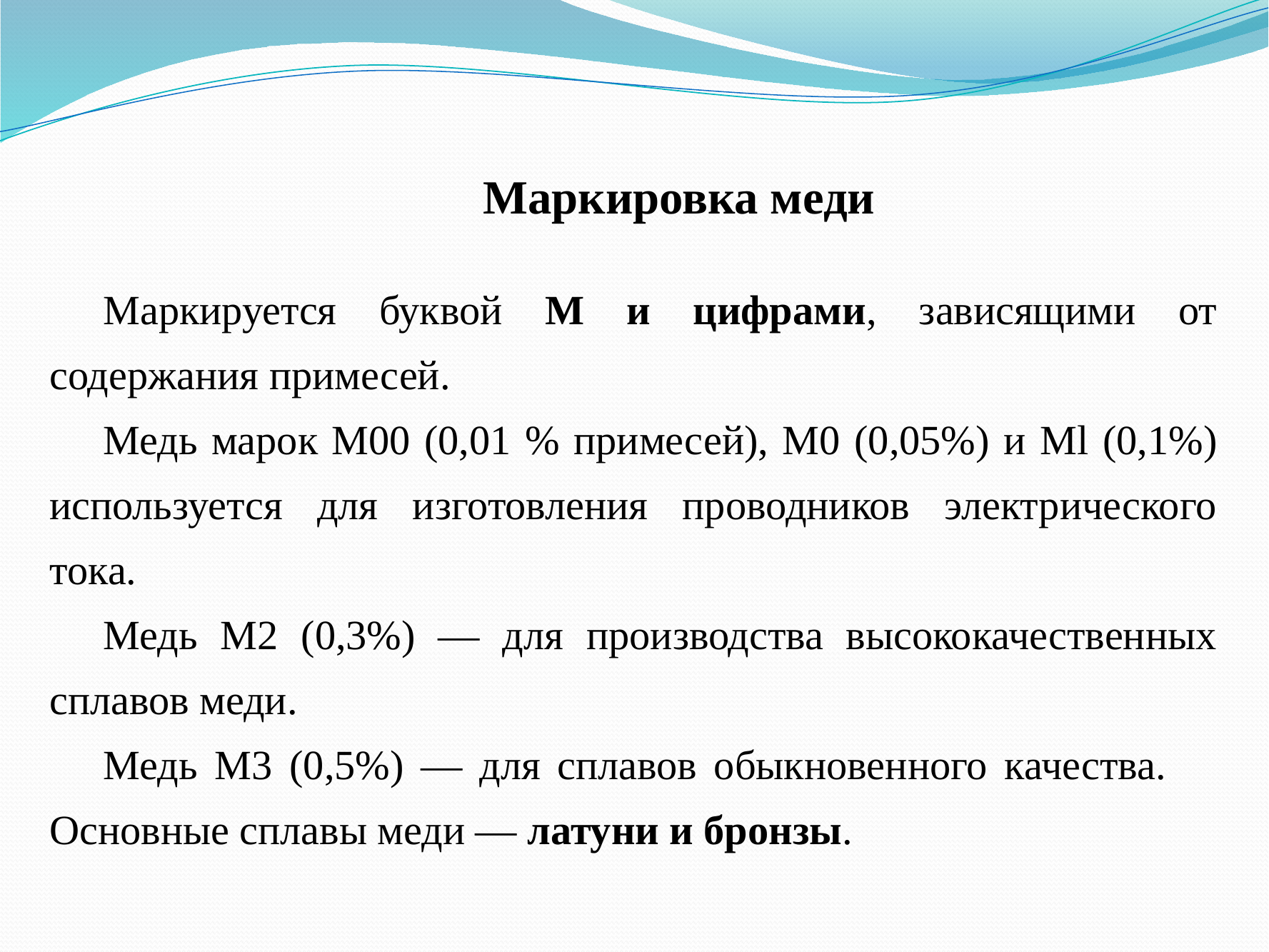

Маркировка меди

Маркируется буквой Μ и цифрами, зависящими от содержания примесей.
Медь марок М00 (0,01 % примесей), М0 (0,05%) и Ml (0,1%) используется для изготовления проводников электрического тока.
Медь М2 (0,3%) — для производства высококачественных сплавов меди.
Медь М3 (0,5%) — для сплавов обыкновенного качества.    Основные сплавы меди — латуни и бронзы.